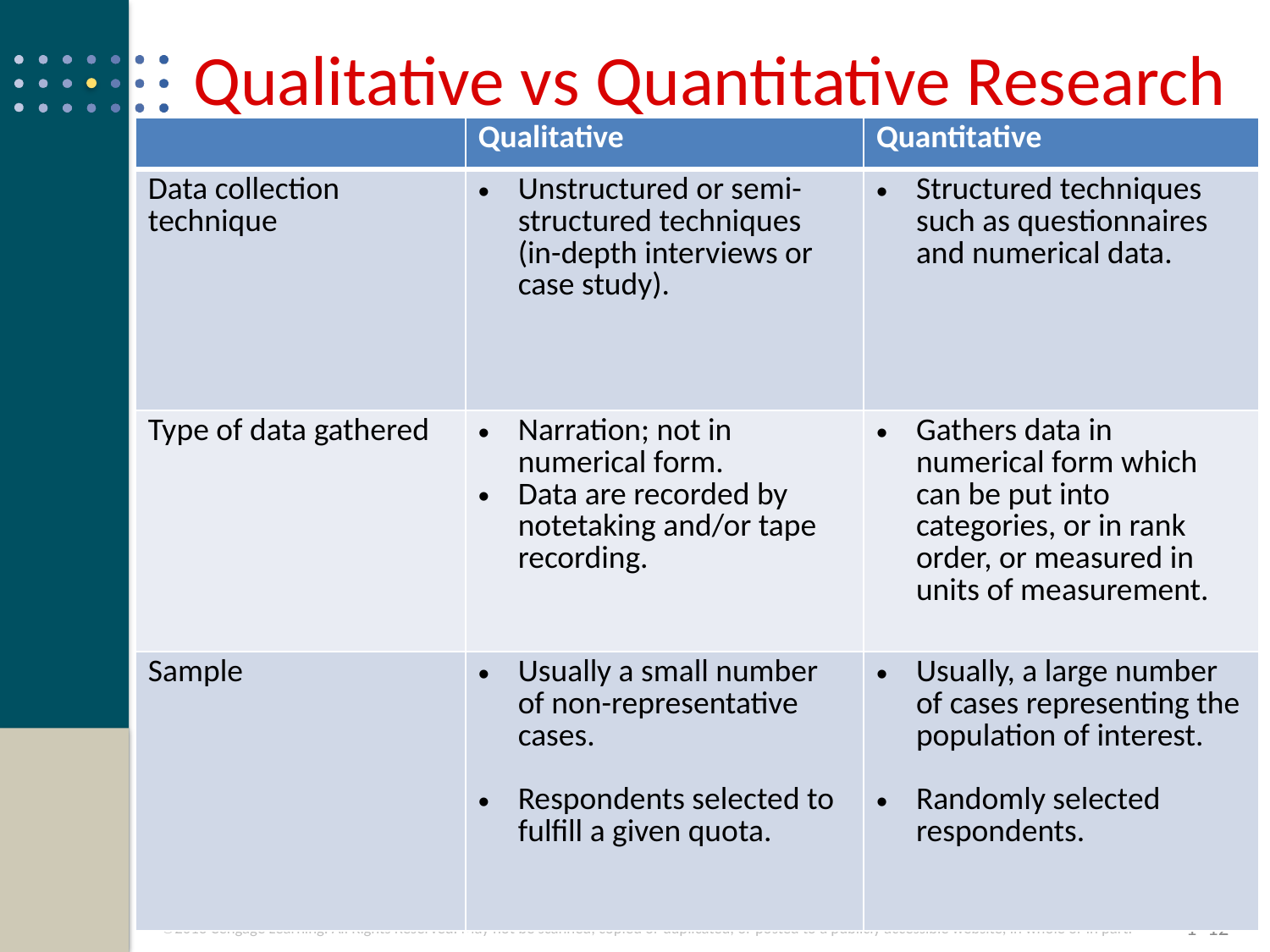

# Qualitative vs Quantitative Research
|  | Qualitative | Quantitative |
| --- | --- | --- |
| Data collection technique | Unstructured or semi-structured techniques (in-depth interviews or case study). | Structured techniques such as questionnaires and numerical data. |
| Type of data gathered | Narration; not in numerical form. Data are recorded by notetaking and/or tape recording. | Gathers data in numerical form which can be put into categories, or in rank order, or measured in units of measurement. |
| Sample | Usually a small number of non-representative cases. Respondents selected to fulfill a given quota. | Usually, a large number of cases representing the population of interest. Randomly selected respondents. |
1–12